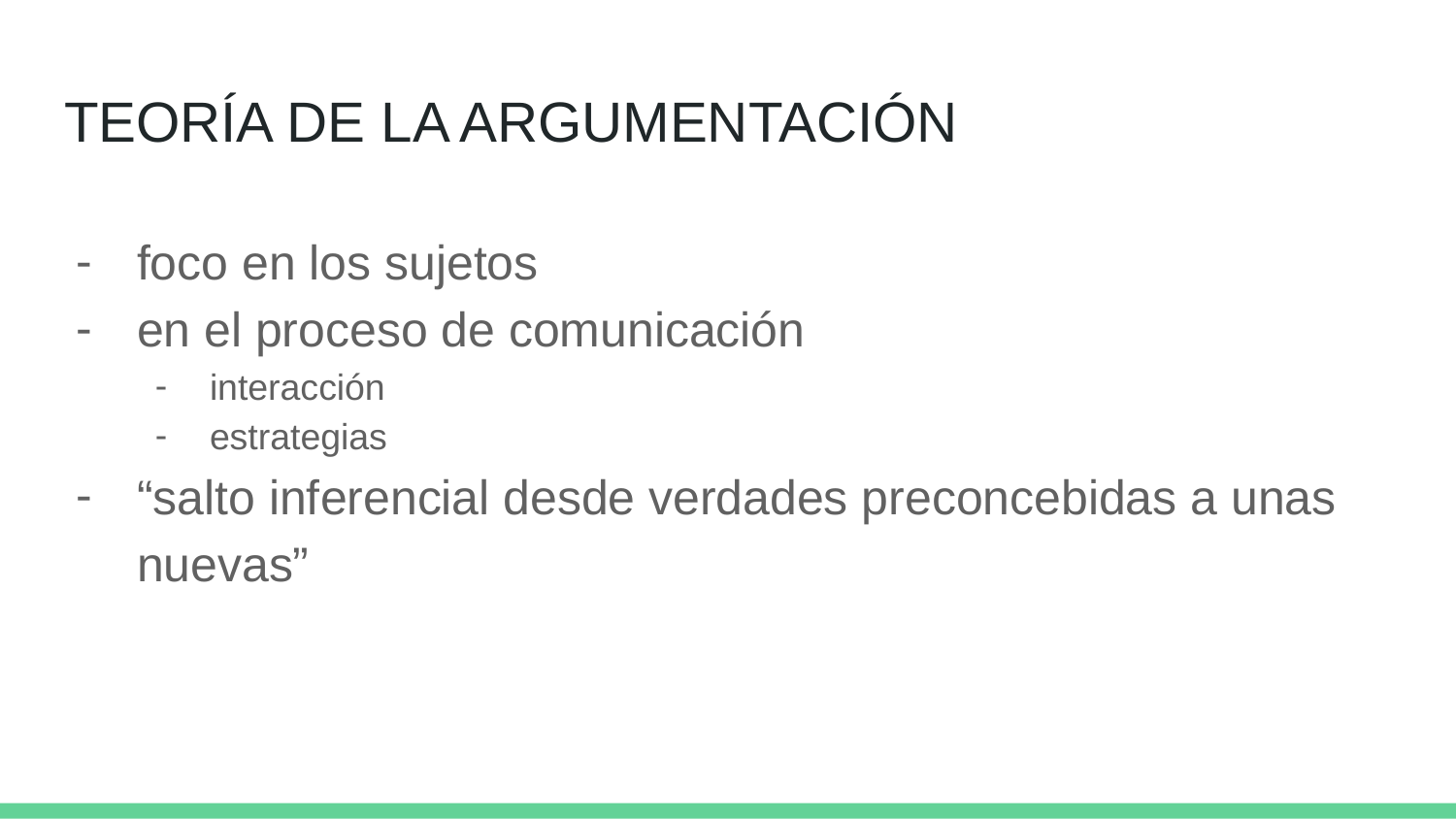

# TEORÍA DE LA ARGUMENTACIÓN
foco en los sujetos
en el proceso de comunicación
interacción
estrategias
“salto inferencial desde verdades preconcebidas a unas nuevas”